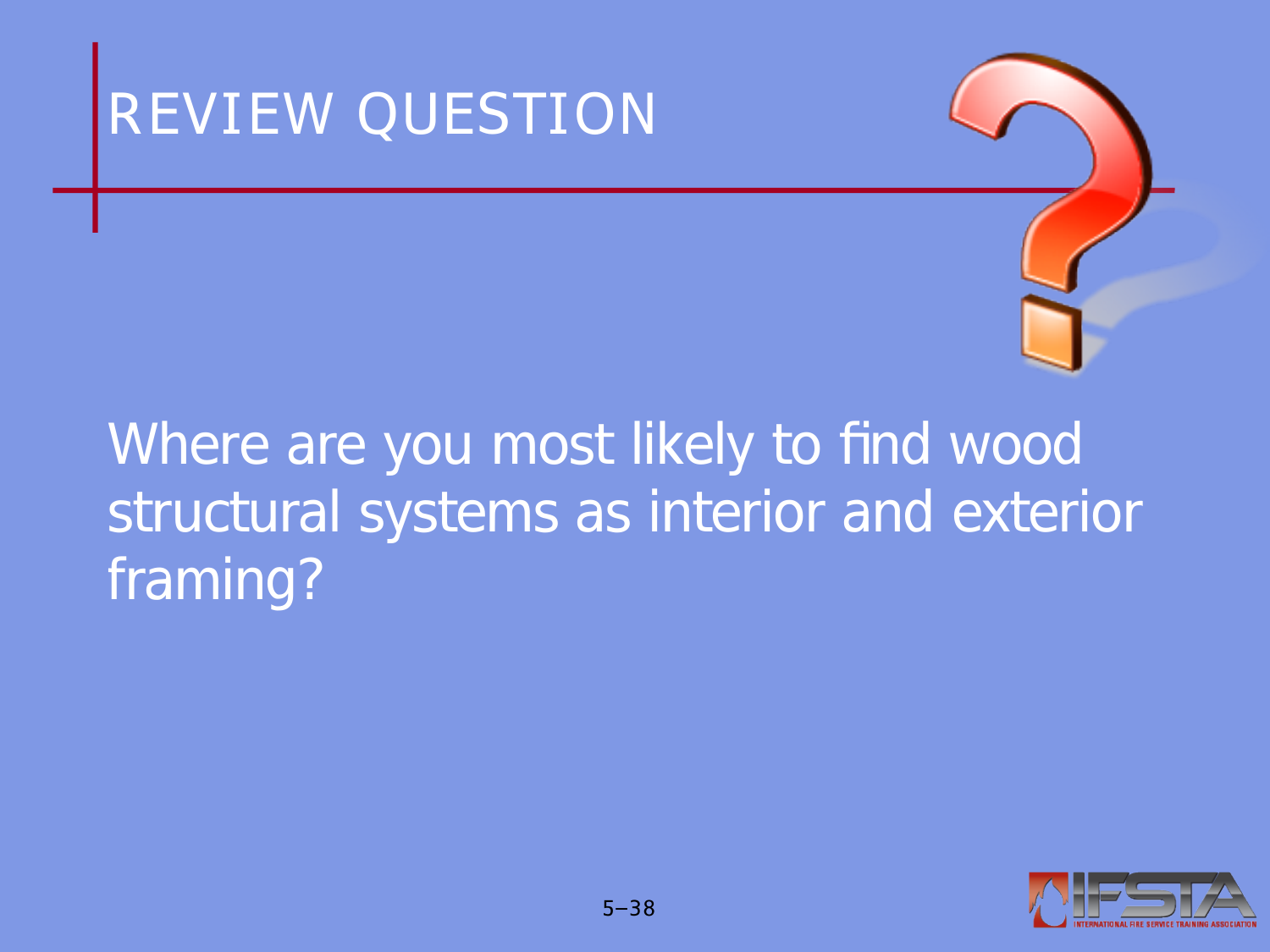

# REVIEW QUESTION

Where are you most likely to find wood structural systems as interior and exterior framing?
5–38